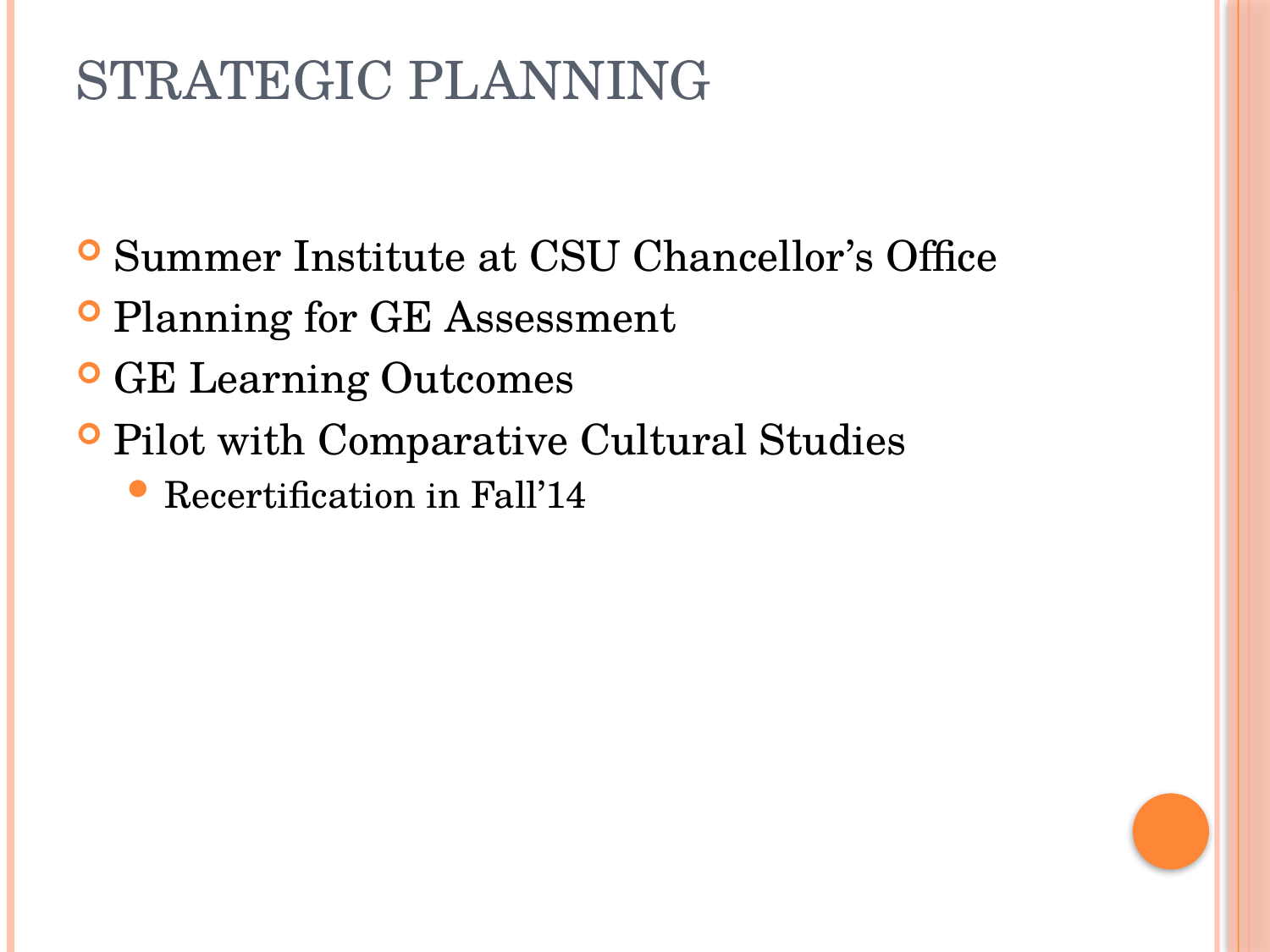

# Strategic Planning
Summer Institute at CSU Chancellor’s Office
Planning for GE Assessment
GE Learning Outcomes
Pilot with Comparative Cultural Studies
Recertification in Fall’14